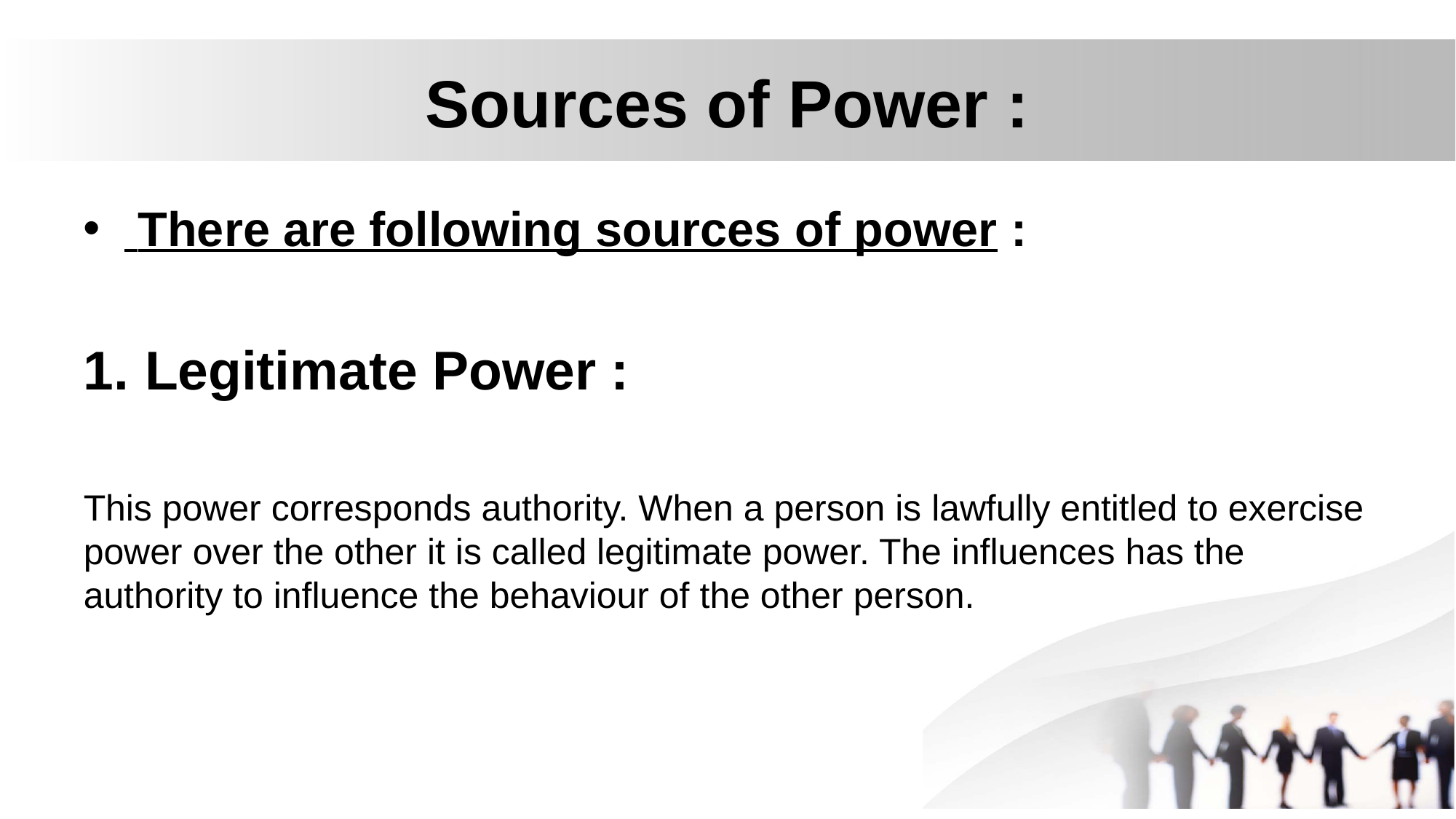

# Sources of Power :
 There are following sources of power :

Legitimate Power :

This power corresponds authority. When a person is lawfully entitled to exercise power over the other it is called legitimate power. The influences has the authority to influence the behaviour of the other person.